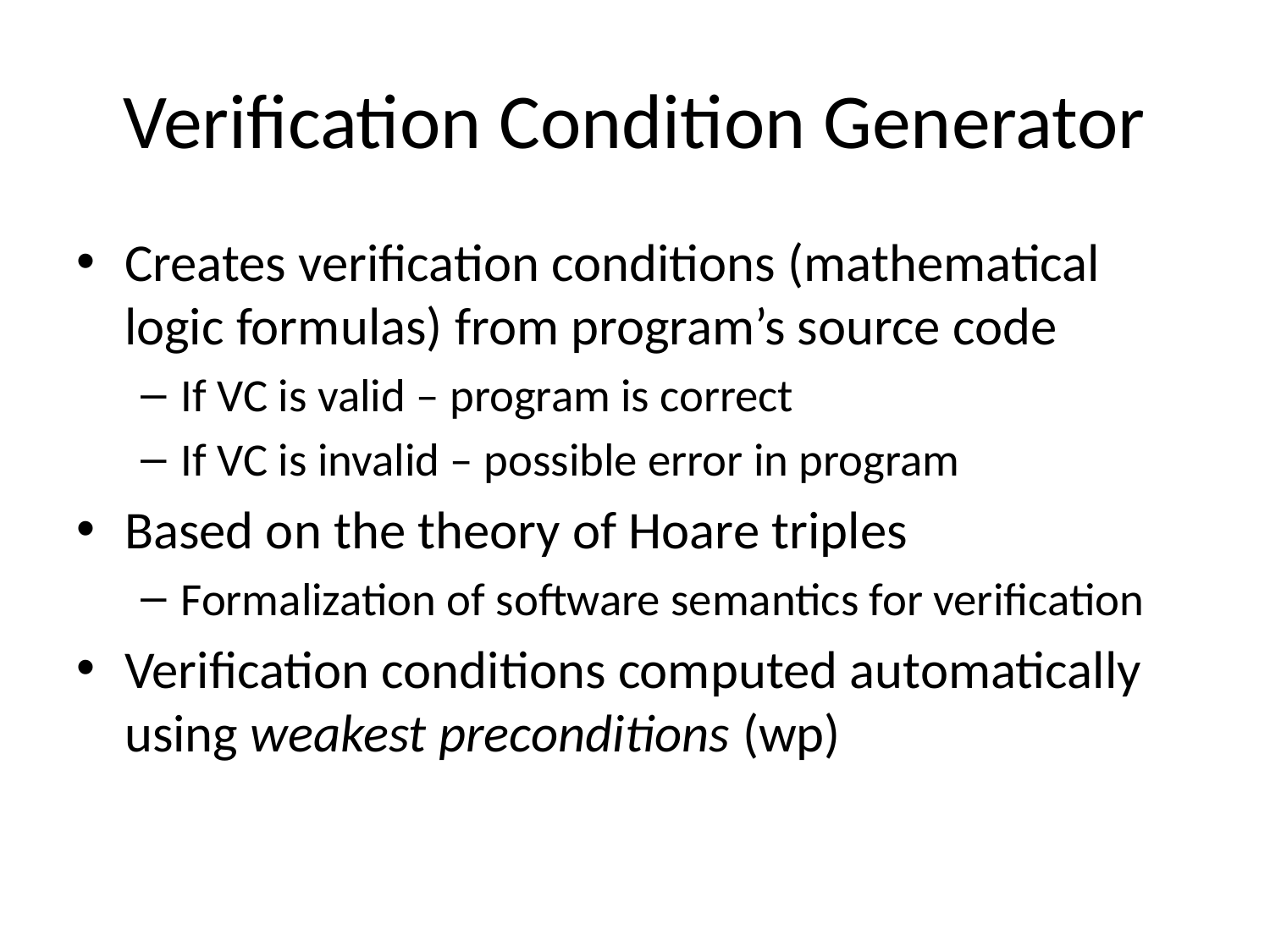

# Verification Condition Generator
Creates verification conditions (mathematical logic formulas) from program’s source code
If VC is valid – program is correct
If VC is invalid – possible error in program
Based on the theory of Hoare triples
Formalization of software semantics for verification
Verification conditions computed automatically using weakest preconditions (wp)